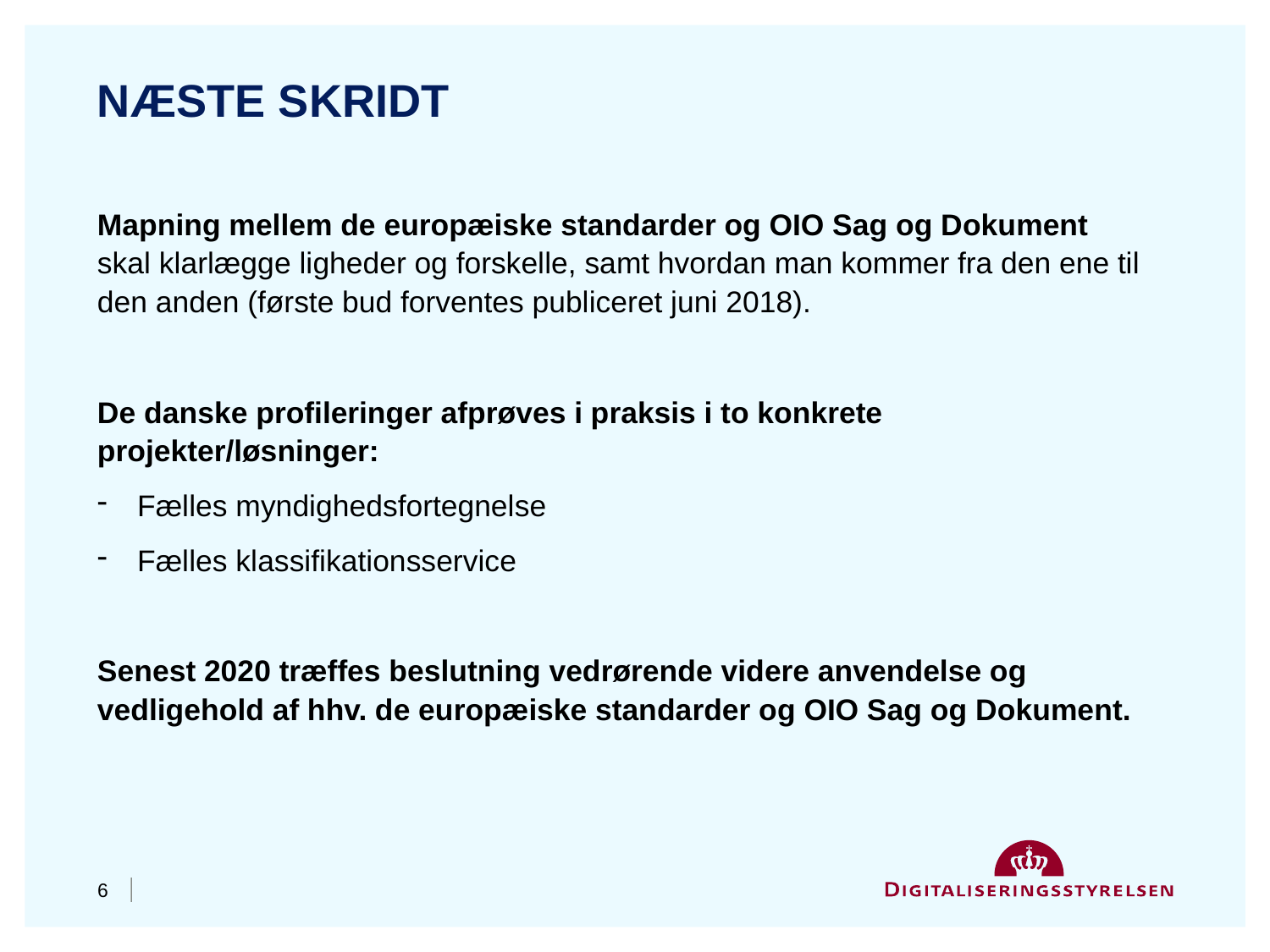

# Næste skridt
Mapning mellem de europæiske standarder og OIO Sag og Dokument
skal klarlægge ligheder og forskelle, samt hvordan man kommer fra den ene til den anden (første bud forventes publiceret juni 2018).

De danske profileringer afprøves i praksis i to konkrete projekter/løsninger:
Fælles myndighedsfortegnelse
Fælles klassifikationsservice

Senest 2020 træffes beslutning vedrørende videre anvendelse og vedligehold af hhv. de europæiske standarder og OIO Sag og Dokument.
6